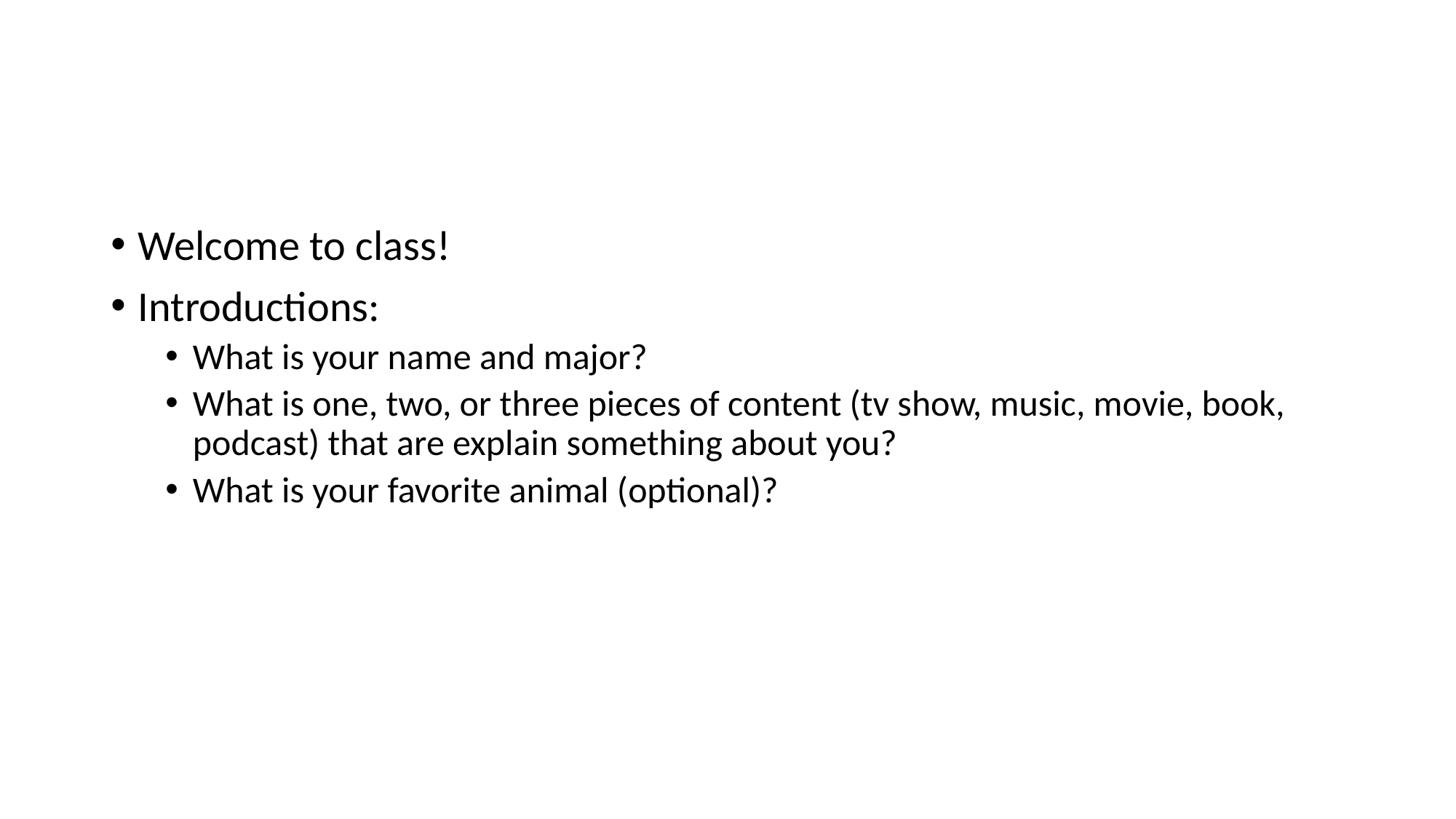

#
Welcome to class!
Introductions:
What is your name and major?
What is one, two, or three pieces of content (tv show, music, movie, book, podcast) that are explain something about you?
What is your favorite animal (optional)?